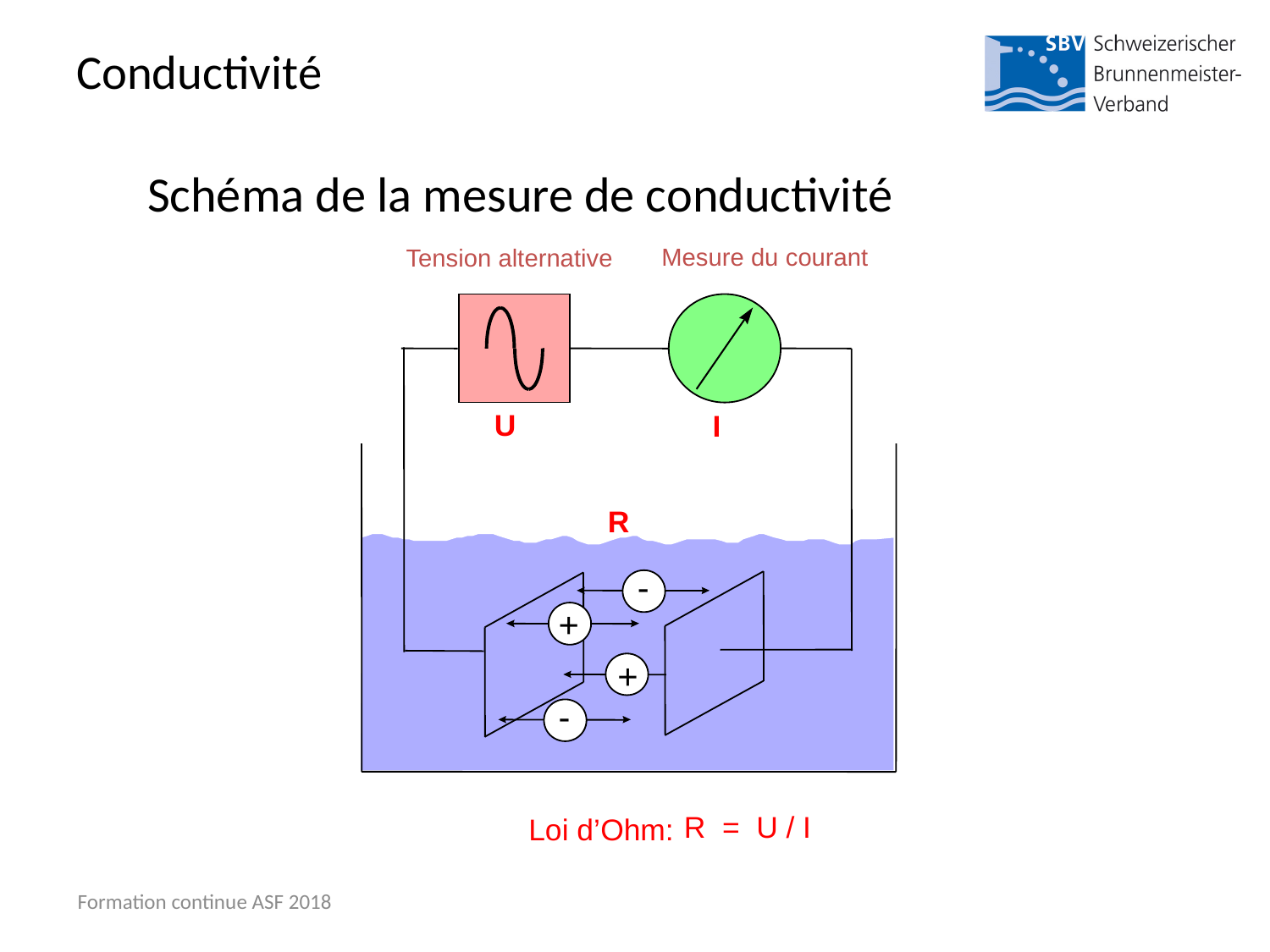

# Conductivité
Schéma de la mesure de conductivité
Mesure du courant
Tension alternative

U
I

R

-

+

+

-

R  =  U / I
Loi d’Ohm:
Formation continue ASF 2018